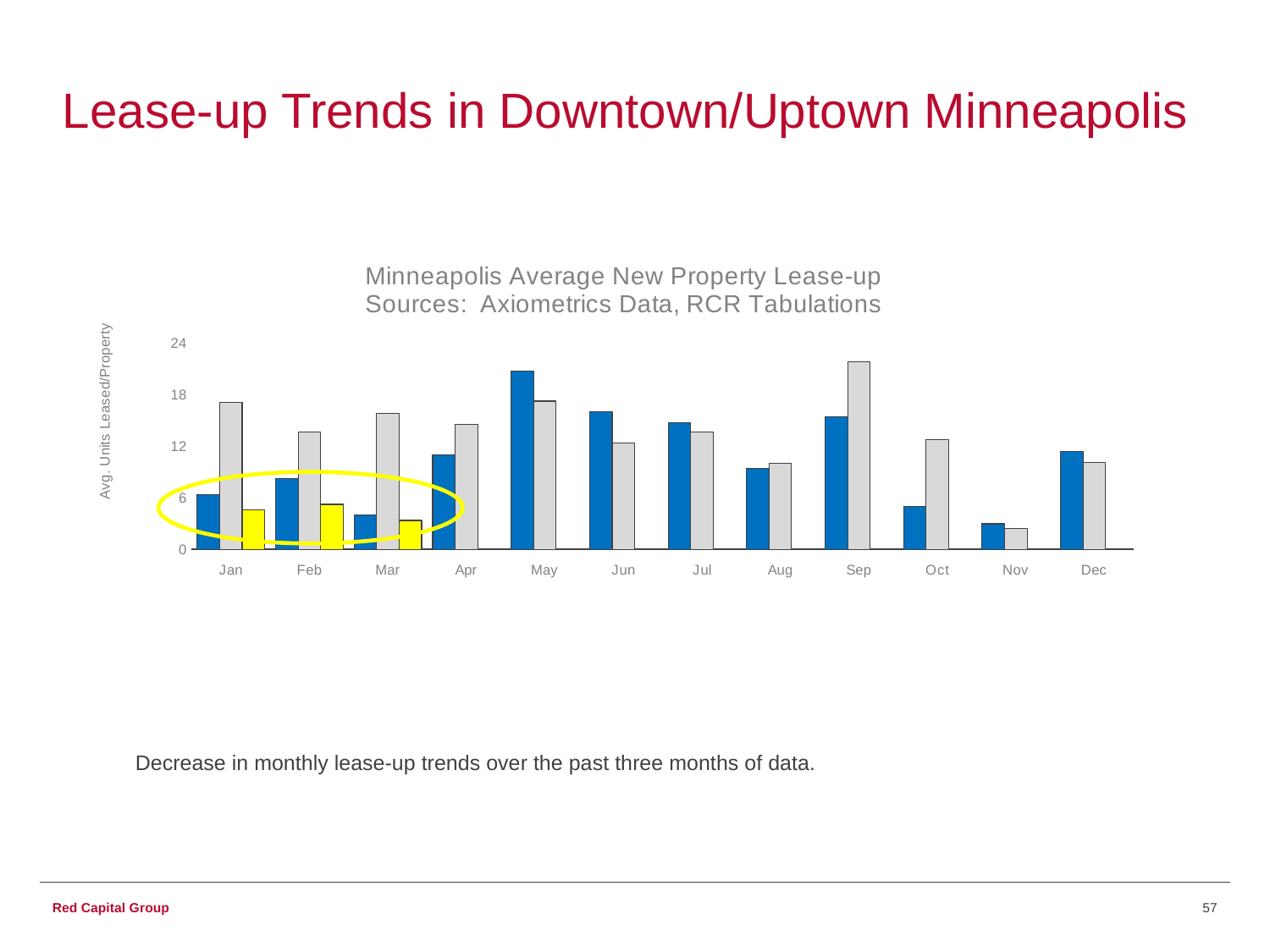

# Lease-up Trends in Downtown/Uptown Minneapolis

### Chart: Minneapolis Average New Property Lease-up
Sources:  Axiometrics Data, RCR Tabulations

| Category | 2017 | 2018 | 2018 |
|---|---|---|---|
| Jan | 6.4014 | 17.118900000000004 | 4.625923076923076 |
| Feb | 8.209 | 13.633222222222221 | 5.238142857142856 |
| Mar | 3.9939999999999998 | 15.829 | 3.3697692307692333 |
| Apr | 11.0036 | 14.56309090909091 | None |
| May | 20.71171428571429 | 17.23123076923077 | None |
| Jun | 16.002714285714287 | 12.382750000000001 | None |
| Jul | 14.724428571428572 | 13.623750000000001 | None |
| Aug | 9.423285714285713 | 10.011 | None |
| Sep | 15.36425 | 21.803624999999997 | None |
| Oct | 5.018285714285715 | 12.767312500000001 | None |
| Nov | 2.9758749999999994 | 2.486000000000002 | None |
| Dec | 11.362699999999997 | 10.118307692307692 | None |
Decrease in monthly lease-up trends over the past three months of data.
57